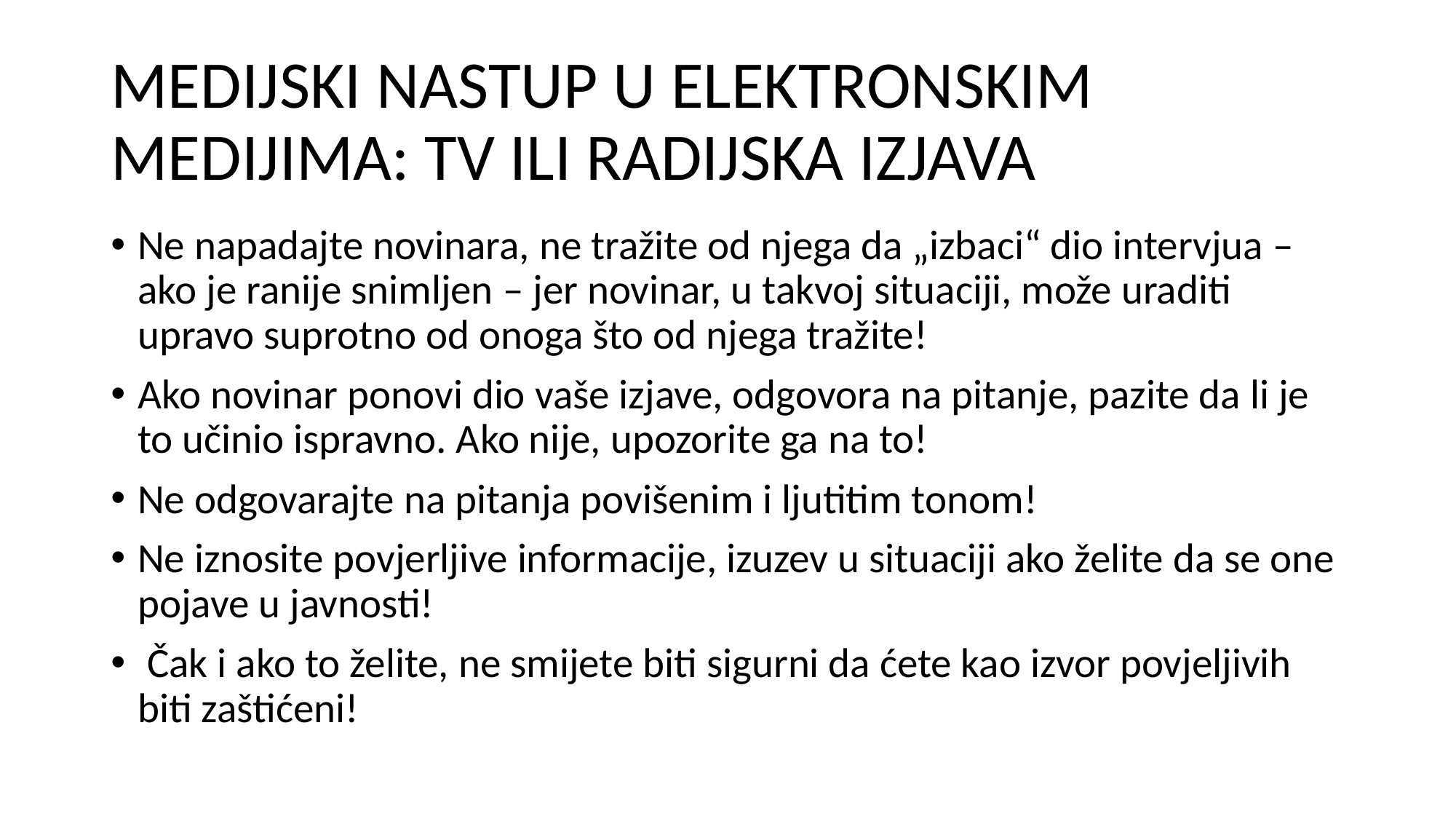

# MEDIJSKI NASTUP U ELEKTRONSKIM MEDIJIMA: TV ILI RADIJSKA IZJAVA
Ne napadajte novinara, ne tražite od njega da „izbaci“ dio intervjua – ako je ranije snimljen – jer novinar, u takvoj situaciji, može uraditi upravo suprotno od onoga što od njega tražite!
Ako novinar ponovi dio vaše izjave, odgovora na pitanje, pazite da li je to učinio ispravno. Ako nije, upozorite ga na to!
Ne odgovarajte na pitanja povišenim i ljutitim tonom!
Ne iznosite povjerljive informacije, izuzev u situaciji ako želite da se one pojave u javnosti!
 Čak i ako to želite, ne smijete biti sigurni da ćete kao izvor povjeljivih biti zaštićeni!